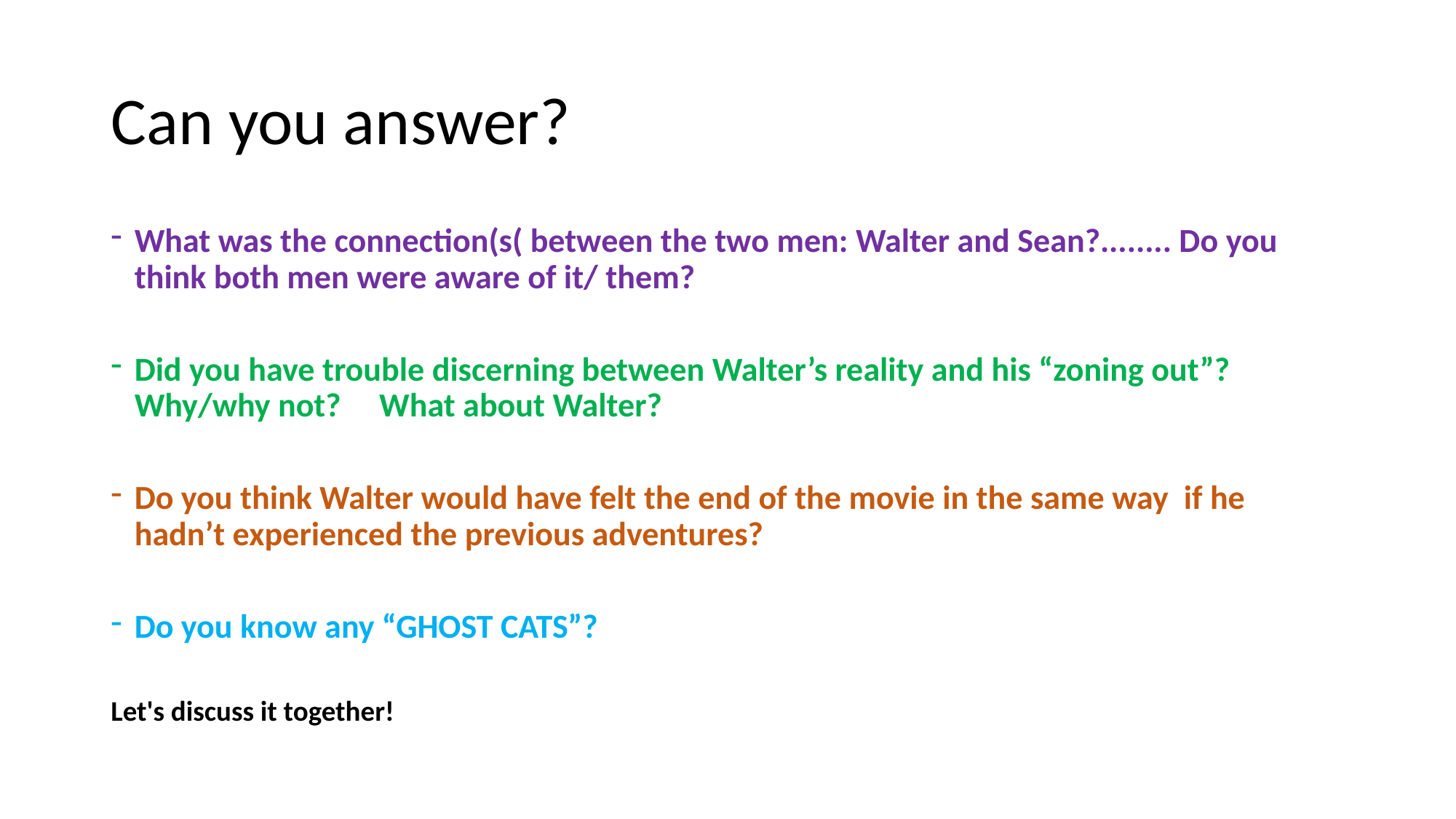

# Can you answer?
What was the connection(s( between the two men: Walter and Sean?........ Do you think both men were aware of it/ them?

Did you have trouble discerning between Walter’s reality and his “zoning out”?    Why/why not?     What about Walter?

Do you think Walter would have felt the end of the movie in the same way  if he hadn’t experienced the previous adventures?

Do you know any “GHOST CATS”?

Let's discuss it together!